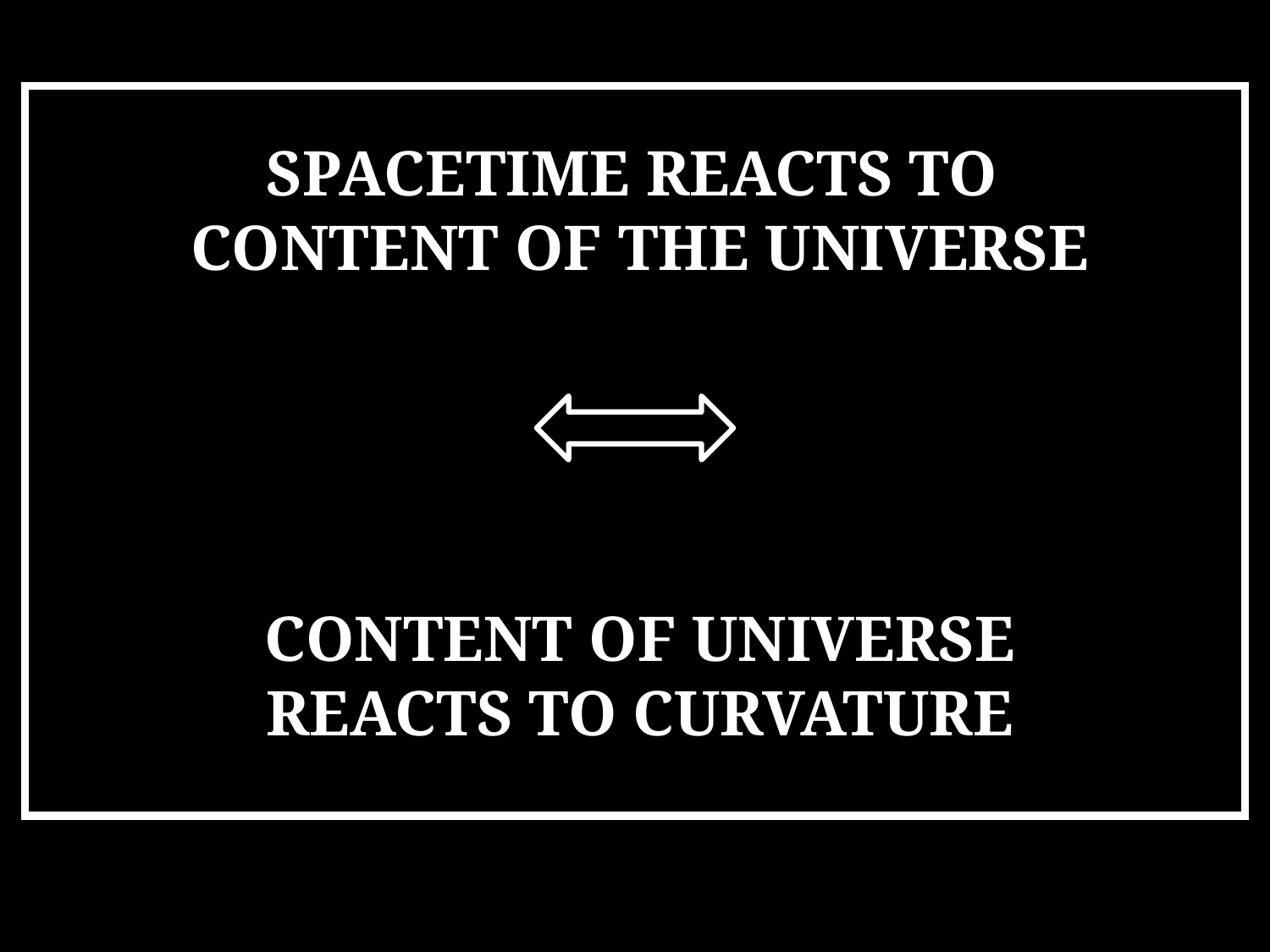

SPACETIME REACTS TO
CONTENT OF THE UNIVERSE

CONTENT OF UNIVERSE
REACTS TO CURVATURE